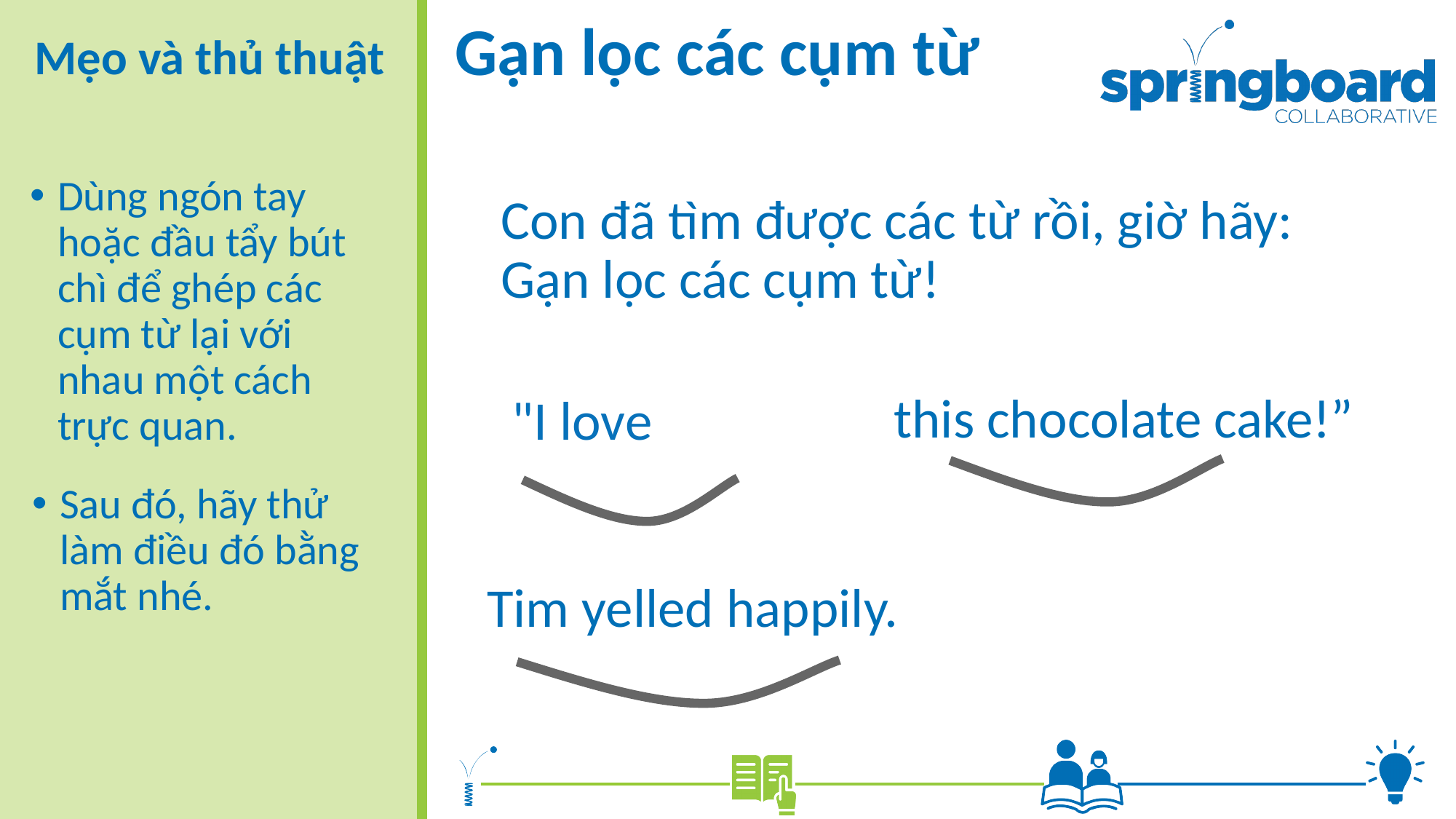

# Gạn lọc các cụm từ
Mẹo và thủ thuật
Dùng ngón tay hoặc đầu tẩy bút chì để ghép các cụm từ lại với nhau một cách trực quan.

Con đã tìm được các từ rồi, giờ hãy: Gạn lọc các cụm từ!

this chocolate cake!”
"I love

Sau đó, hãy thử làm điều đó bằng mắt nhé.

Tim yelled happily.